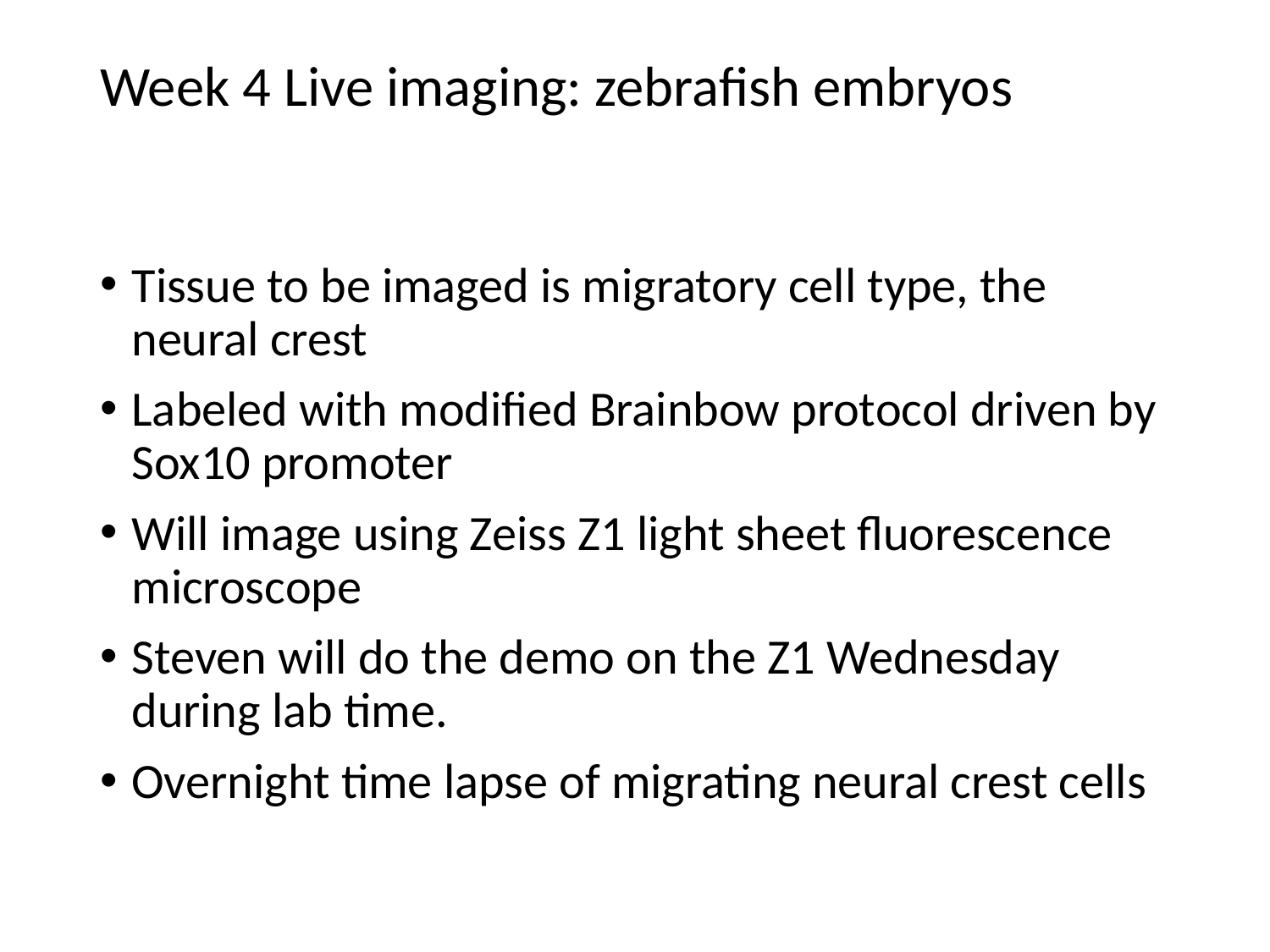

# Week 4 Live imaging: zebrafish embryos
Tissue to be imaged is migratory cell type, the neural crest
Labeled with modified Brainbow protocol driven by Sox10 promoter
Will image using Zeiss Z1 light sheet fluorescence microscope
Steven will do the demo on the Z1 Wednesday during lab time.
Overnight time lapse of migrating neural crest cells